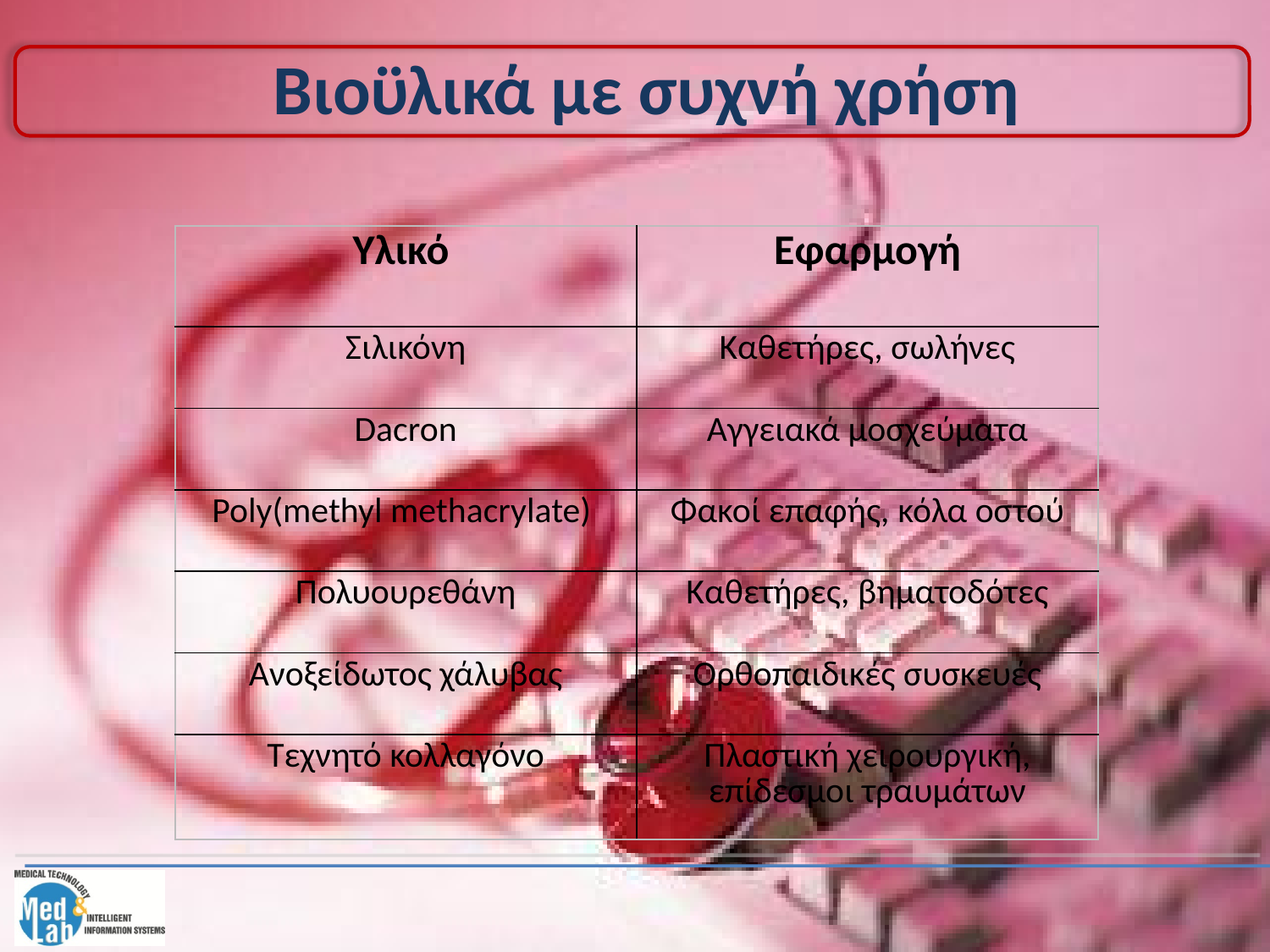

Βιοϋλικά με συχνή χρήση

| Υλικό | Εφαρμογή |
| --- | --- |
| Σιλικόνη | Καθετήρες, σωλήνες |
| Dacron | Αγγειακά μοσχεύματα |
| Poly(methyl methacrylate) | Φακοί επαφής, κόλα οστού |
| Πολυουρεθάνη | Καθετήρες, βηματοδότες |
| Ανοξείδωτος χάλυβας | Ορθοπαιδικές συσκευές |
| Τεχνητό κολλαγόνο | Πλαστική χειρουργική, επίδεσμοι τραυμάτων |